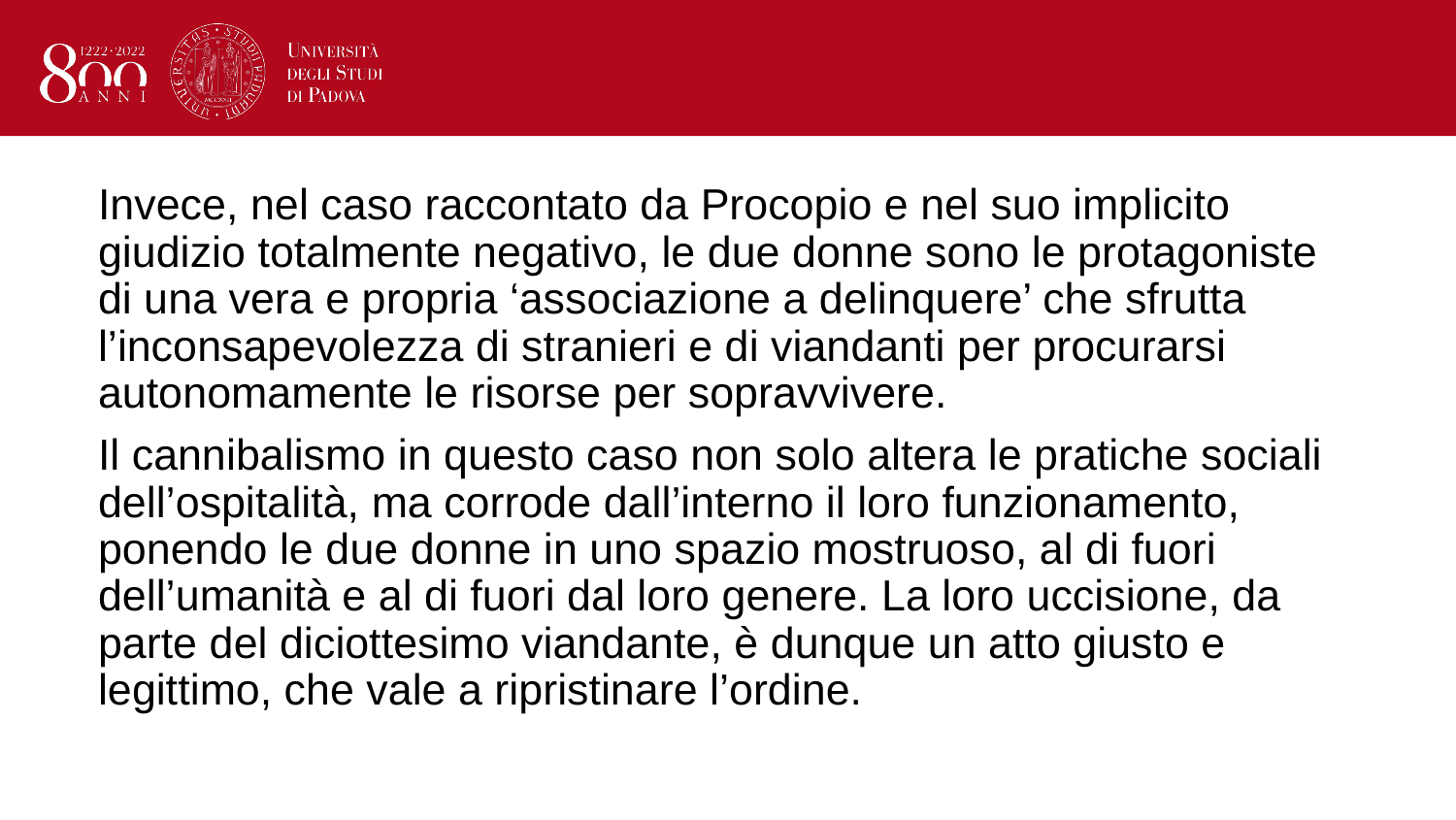

Invece, nel caso raccontato da Procopio e nel suo implicito giudizio totalmente negativo, le due donne sono le protagoniste di una vera e propria ‘associazione a delinquere’ che sfrutta l’inconsapevolezza di stranieri e di viandanti per procurarsi autonomamente le risorse per sopravvivere.
Il cannibalismo in questo caso non solo altera le pratiche sociali dell’ospitalità, ma corrode dall’interno il loro funzionamento, ponendo le due donne in uno spazio mostruoso, al di fuori dell’umanità e al di fuori dal loro genere. La loro uccisione, da parte del diciottesimo viandante, è dunque un atto giusto e legittimo, che vale a ripristinare l’ordine.